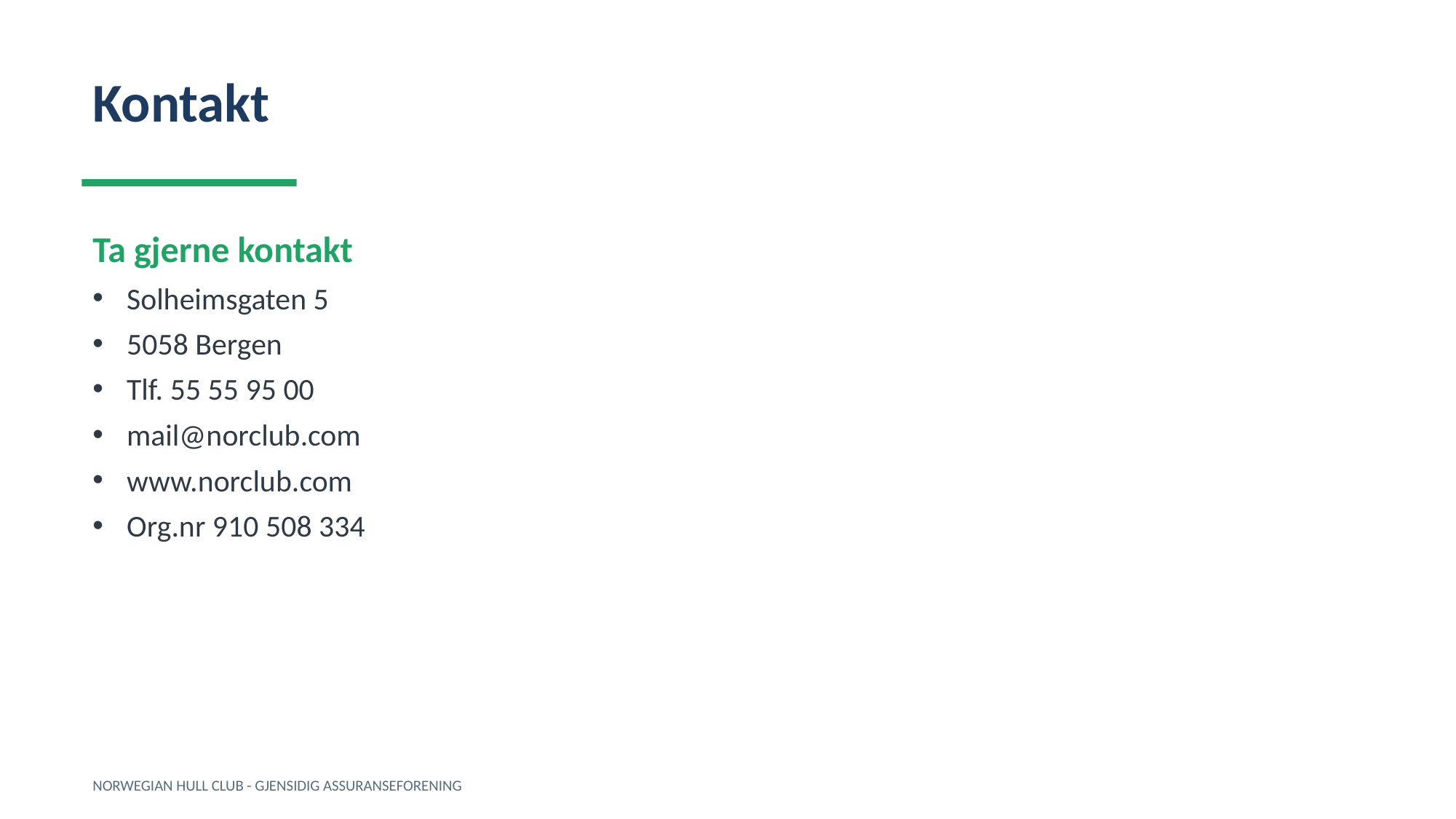

Kontakt

Ta gjerne kontakt
Solheimsgaten 5
5058 Bergen
Tlf. 55 55 95 00
mail@norclub.com
www.norclub.com
Org.nr 910 508 334
NORWEGIAN HULL CLUB - GJENSIDIG ASSURANSEFORENING